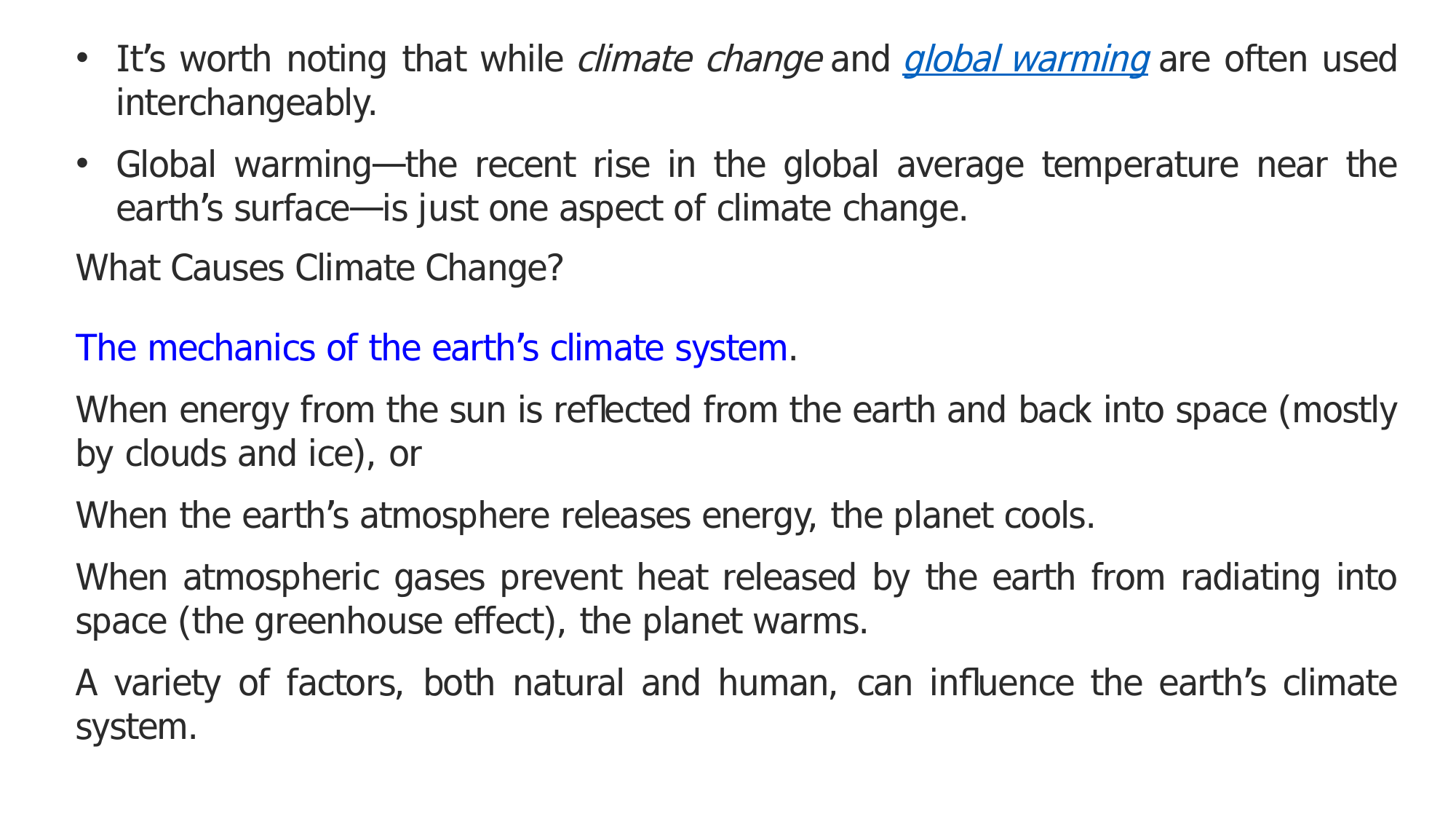

It’s worth noting that while climate change and global warming are often used interchangeably.
Global warming—the recent rise in the global average temperature near the earth’s surface—is just one aspect of climate change.

What Causes Climate Change?

The mechanics of the earth’s climate system.
When energy from the sun is reflected from the earth and back into space (mostly by clouds and ice), or
When the earth’s atmosphere releases energy, the planet cools.
When atmospheric gases prevent heat released by the earth from radiating into space (the greenhouse effect), the planet warms.
A variety of factors, both natural and human, can influence the earth’s climate system.